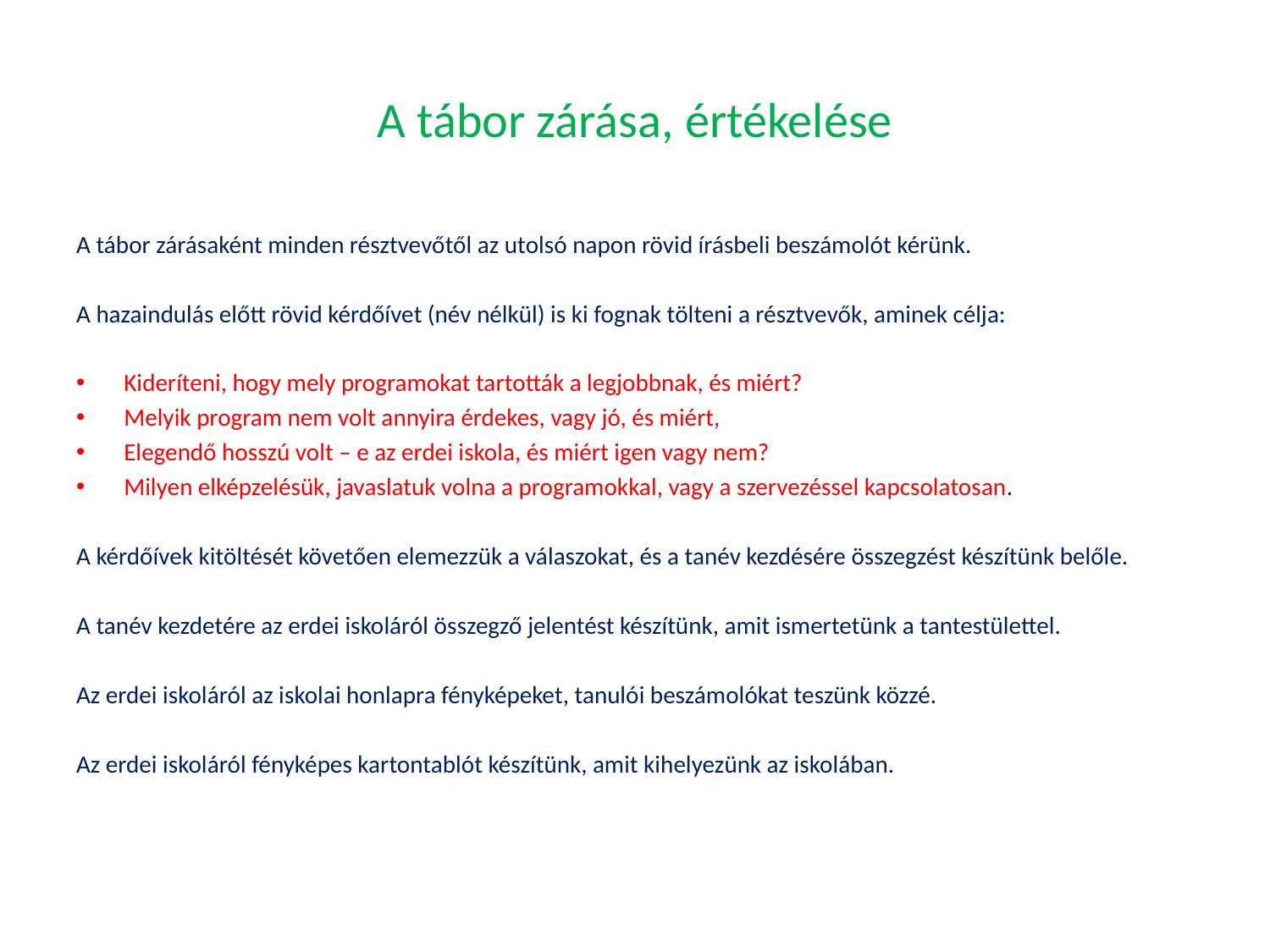

# A tábor zárása, értékelése
A tábor zárásaként minden résztvevőtől az utolsó napon rövid írásbeli beszámolót kérünk.

A hazaindulás előtt rövid kérdőívet (név nélkül) is ki fognak tölteni a résztvevők, aminek célja:

Kideríteni, hogy mely programokat tartották a legjobbnak, és miért?
Melyik program nem volt annyira érdekes, vagy jó, és miért,
Elegendő hosszú volt – e az erdei iskola, és miért igen vagy nem?
Milyen elképzelésük, javaslatuk volna a programokkal, vagy a szervezéssel kapcsolatosan.

A kérdőívek kitöltését követően elemezzük a válaszokat, és a tanév kezdésére összegzést készítünk belőle.

A tanév kezdetére az erdei iskoláról összegző jelentést készítünk, amit ismertetünk a tantestülettel.

Az erdei iskoláról az iskolai honlapra fényképeket, tanulói beszámolókat teszünk közzé.

Az erdei iskoláról fényképes kartontablót készítünk, amit kihelyezünk az iskolában.